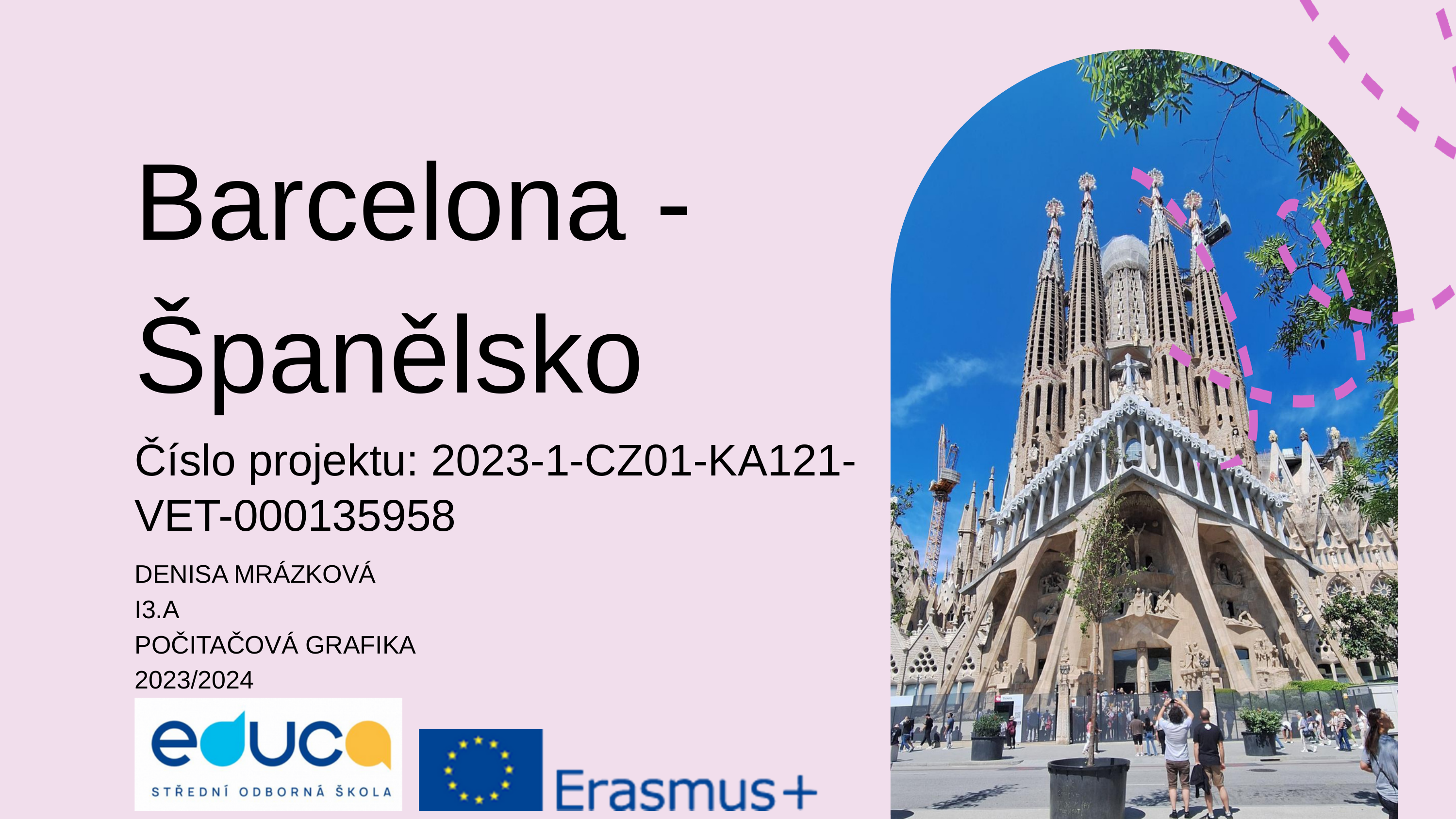

Barcelona - Španělsko
Číslo projektu: 2023-1-CZ01-KA121-VET-000135958

DENISA MRÁZKOVÁ
I3.A
POČITAČOVÁ GRAFIKA
2023/2024